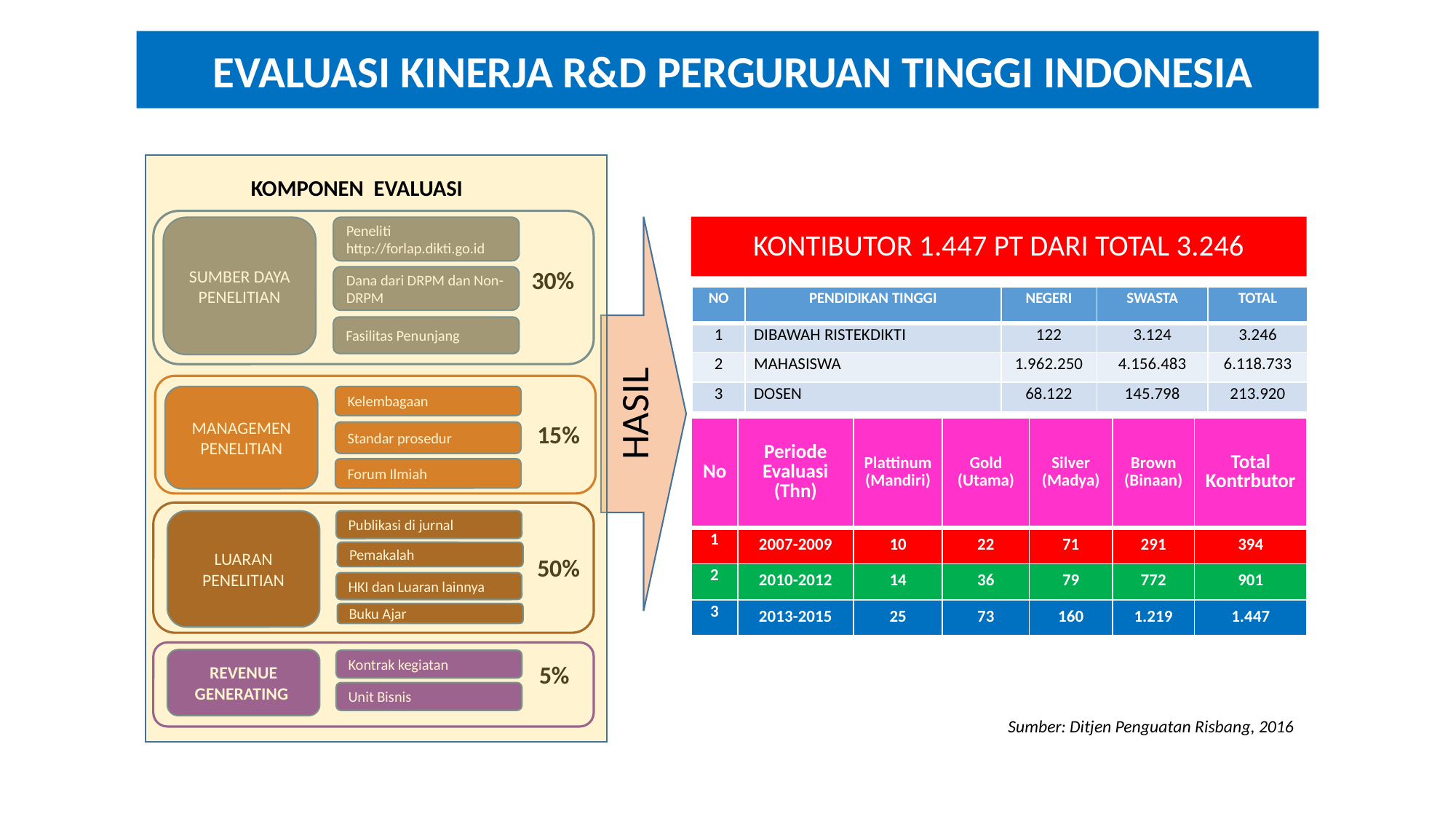

EVALUASI KINERJA R&D PERGURUAN TINGGI INDONESIA

KOMPONEN  EVALUASI

SUMBER DAYA PENELITIAN
Peneliti
http://forlap.dikti.go.id
30%
Dana dari DRPM dan Non-DRPM
Fasilitas Penunjang

MANAGEMEN PENELITIAN
Kelembagaan
15%
Standar prosedur
Forum Ilmiah

LUARAN PENELITIAN
Publikasi di jurnal
Pemakalah
50%
HKI dan Luaran lainnya
Buku Ajar

REVENUE GENERATING
Kontrak kegiatan
5%
Unit Bisnis
HASIL
KONTIBUTOR 1.447 PT DARI TOTAL 3.246
| NO | PENDIDIKAN TINGGI | NEGERI | SWASTA | TOTAL |
| --- | --- | --- | --- | --- |
| 1 | DIBAWAH RISTEKDIKTI | 122 | 3.124 | 3.246 |
| 2 | MAHASISWA | 1.962.250 | 4.156.483 | 6.118.733 |
| 3 | DOSEN | 68.122 | 145.798 | 213.920 |
| No | Periode Evaluasi (Thn) | Plattinum (Mandiri) | Gold (Utama) | Silver (Madya) | Brown (Binaan) | Total Kontrbutor |
| --- | --- | --- | --- | --- | --- | --- |
| 1 | 2007-2009 | 10 | 22 | 71 | 291 | 394 |
| 2 | 2010-2012 | 14 | 36 | 79 | 772 | 901 |
| 3 | 2013-2015 | 25 | 73 | 160 | 1.219 | 1.447 |
Sumber: Ditjen Penguatan Risbang, 2016